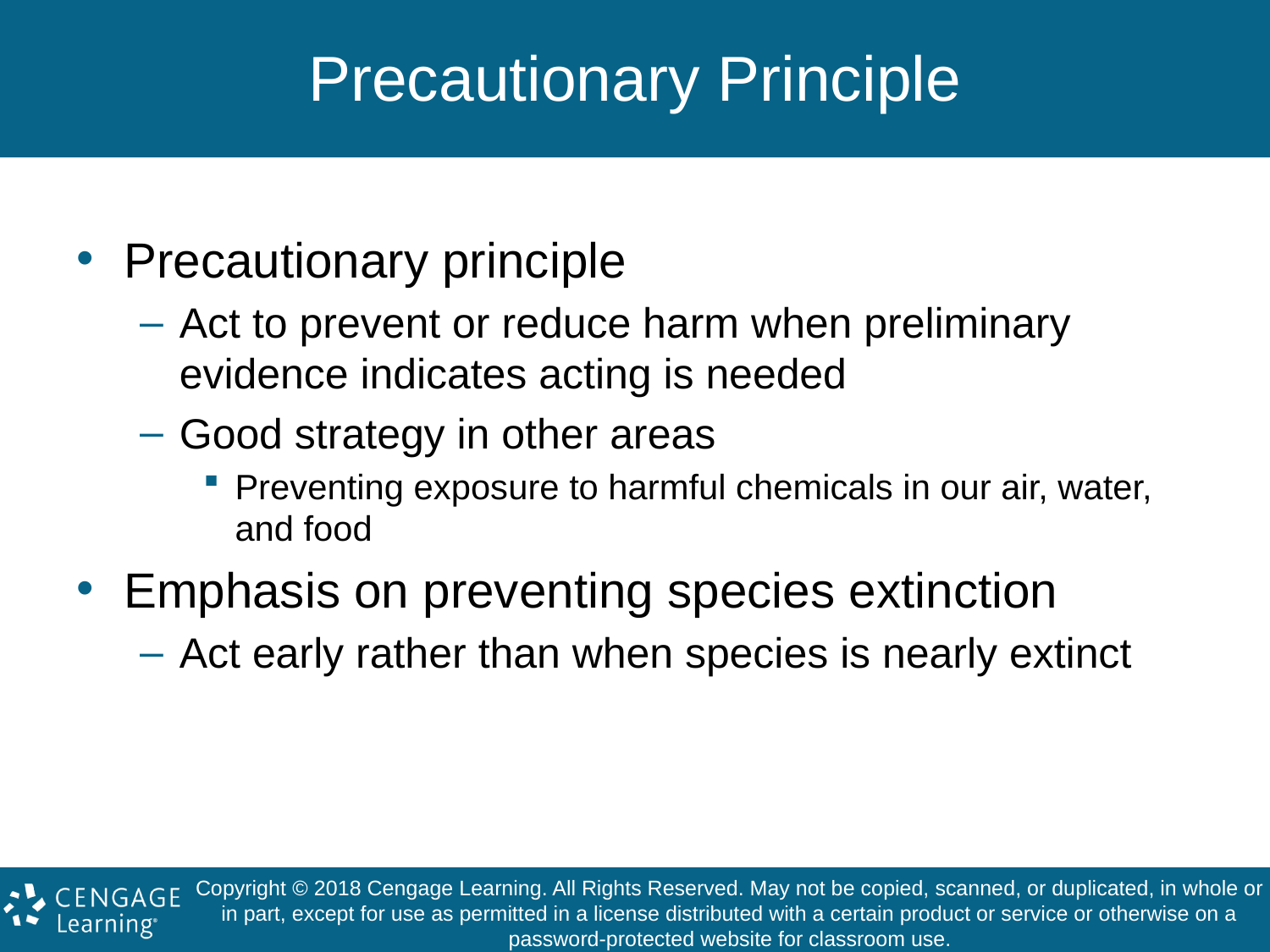

# Precautionary Principle
Precautionary principle
Act to prevent or reduce harm when preliminary evidence indicates acting is needed
Good strategy in other areas
Preventing exposure to harmful chemicals in our air, water, and food
Emphasis on preventing species extinction
Act early rather than when species is nearly extinct